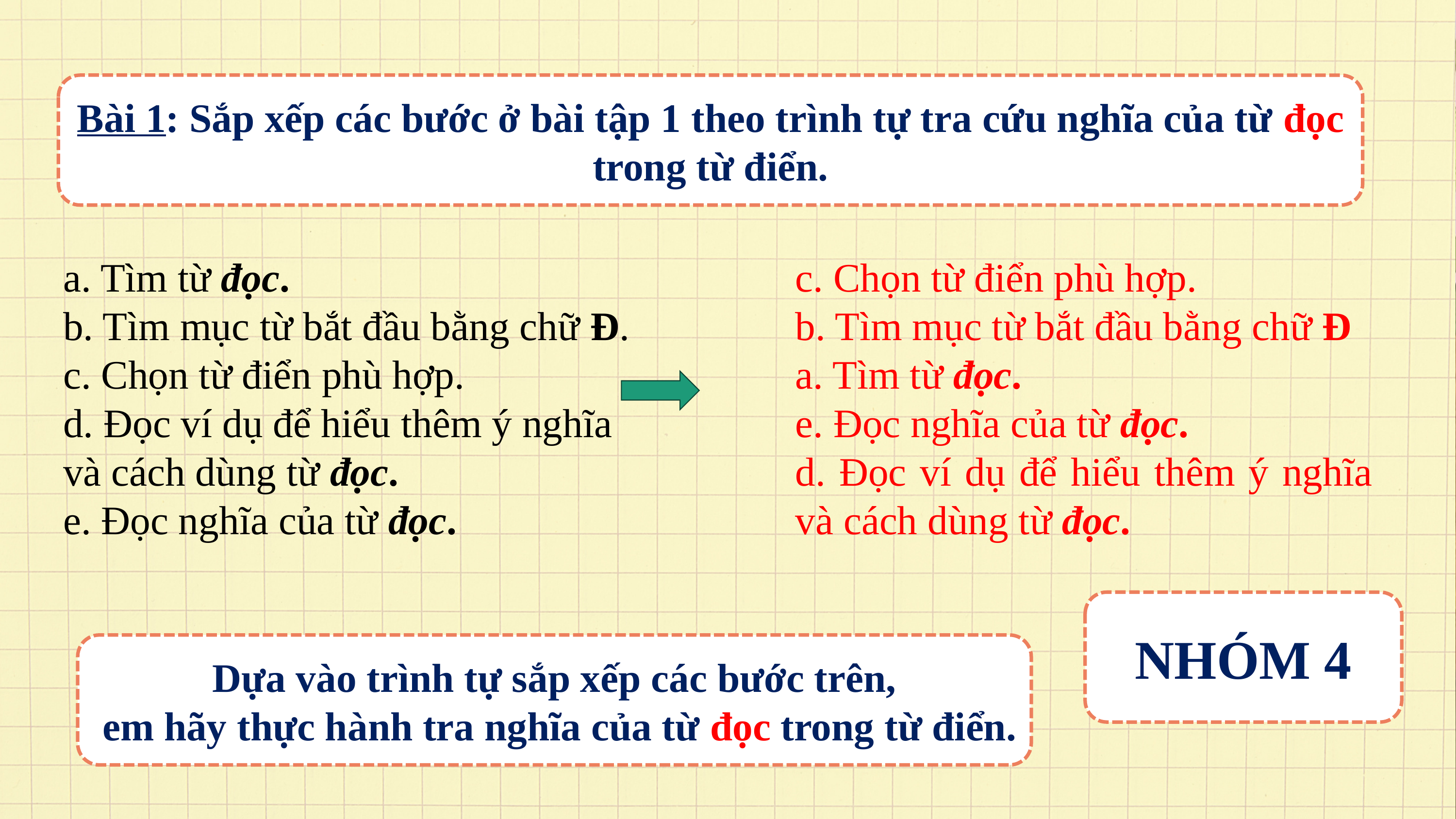

Bài 1: Sắp xếp các bước ở bài tập 1 theo trình tự tra cứu nghĩa của từ đọc trong từ điển.
a. Tìm từ đọc.
b. Tìm mục từ bắt đầu bằng chữ Đ.
c. Chọn từ điển phù hợp.
d. Đọc ví dụ để hiểu thêm ý nghĩa
và cách dùng từ đọc.
e. Đọc nghĩa của từ đọc.
c. Chọn từ điển phù hợp.
b. Tìm mục từ bắt đầu bằng chữ Đ
a. Tìm từ đọc.
e. Đọc nghĩa của từ đọc.
d. Đọc ví dụ để hiểu thêm ý nghĩa và cách dùng từ đọc.

NHÓM 4
Dựa vào trình tự sắp xếp các bước trên,
 em hãy thực hành tra nghĩa của từ đọc trong từ điển.